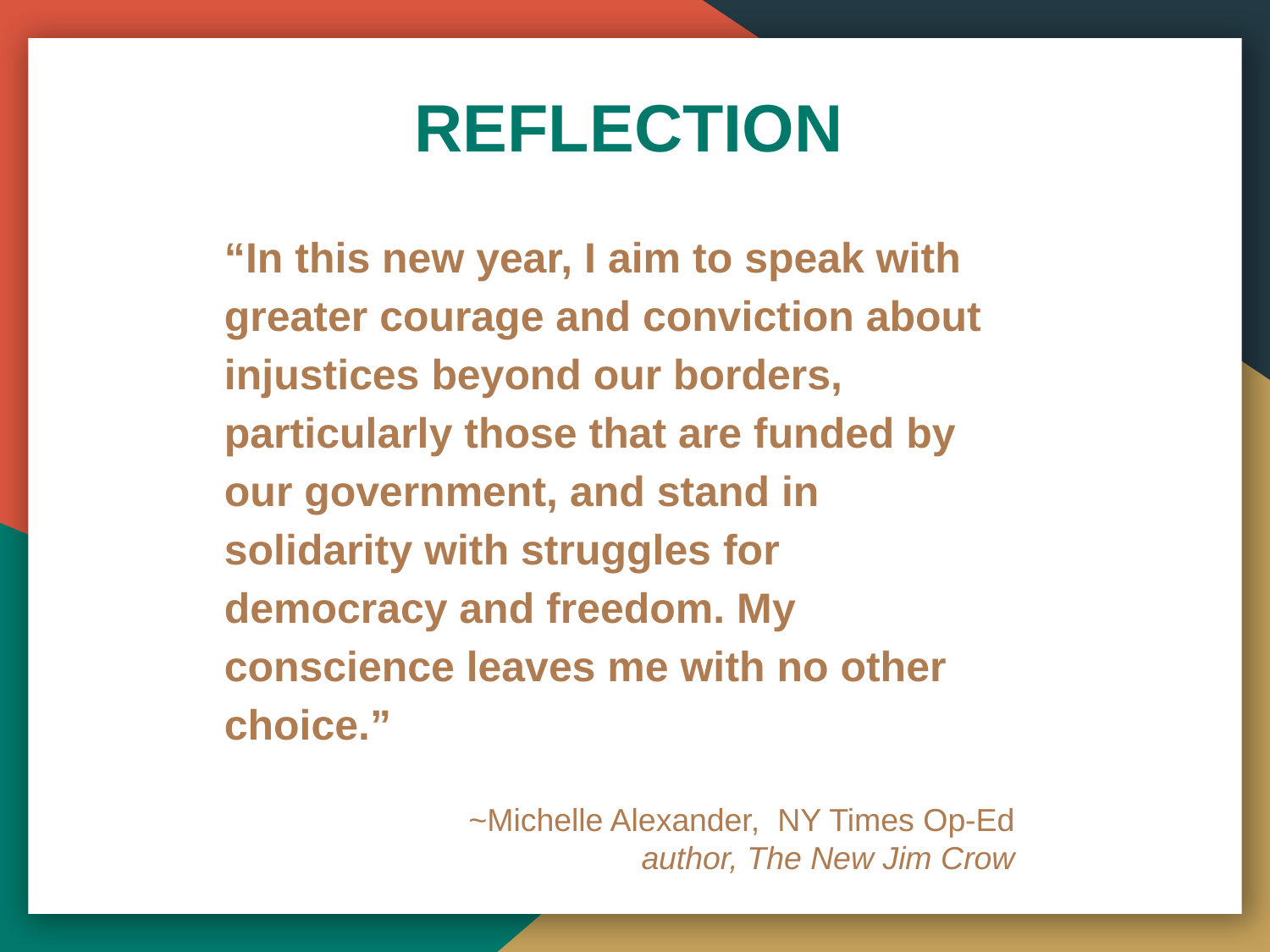

# REFLECTION
“In this new year, I aim to speak with greater courage and conviction about injustices beyond our borders, particularly those that are funded by our government, and stand in solidarity with struggles for democracy and freedom. My conscience leaves me with no other choice.”

~Michelle Alexander,  NY Times Op-Ed
author, The New Jim Crow